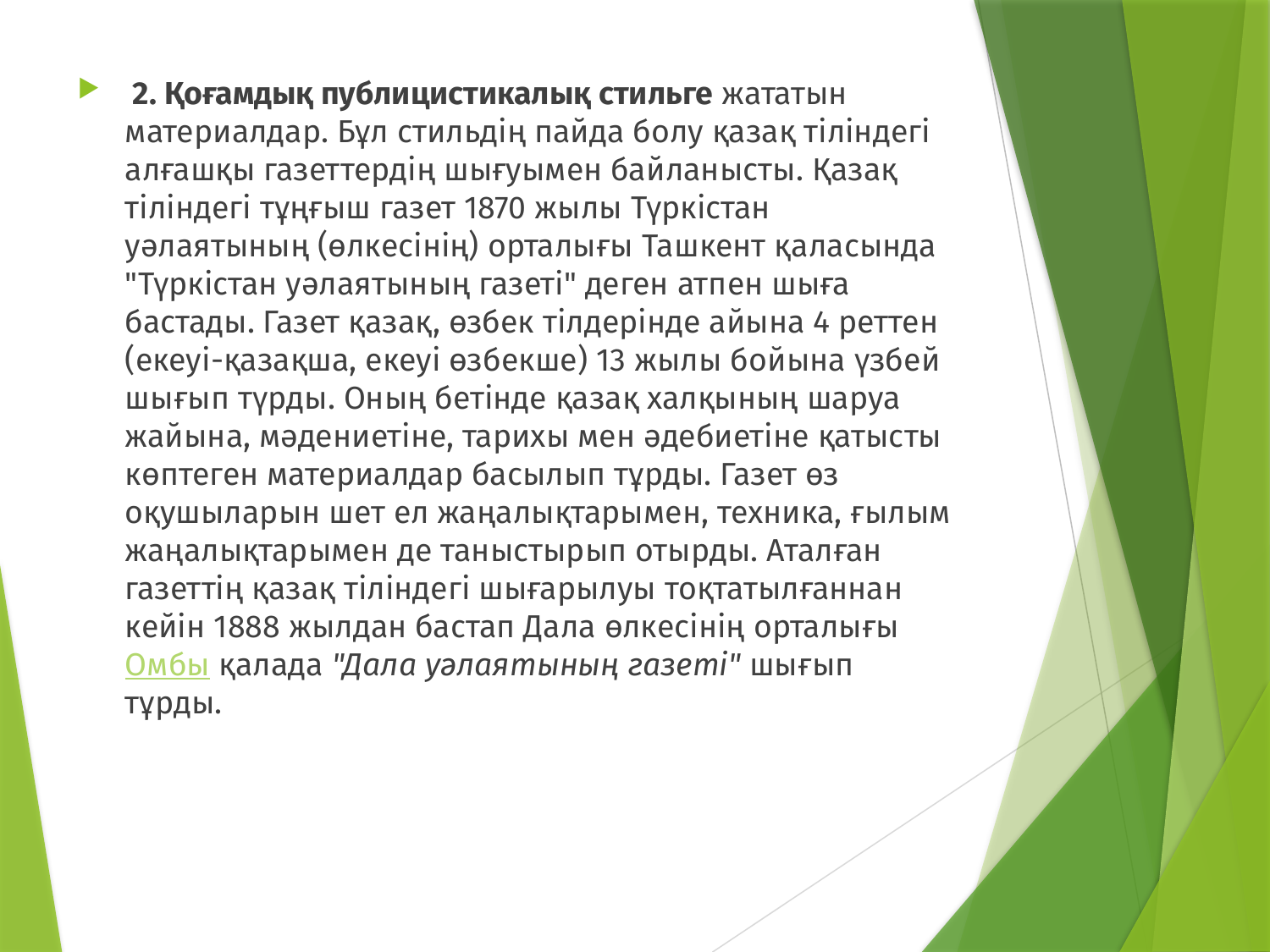

2. Қоғамдық публицистикалық стильге жататын материалдар. Бұл стильдің пайда болу қазақ тіліндегі алғашқы газеттердің шығуымен байланысты. Қазақ тіліндегі тұңғыш газет 1870 жылы Түркістан уәлаятының (өлкесінің) орталығы Ташкент қаласында "Түркістан уәлаятының газеті" деген атпен шыға бастады. Газет қазақ, өзбек тілдерінде айына 4 реттен (екеуі-қазақша, екеуі өзбекше) 13 жылы бойына үзбей шығып түрды. Оның бетінде қазақ халқының шаруа жайына, мәдениетіне, тарихы мен әдебиетіне қатысты көптеген материалдар басылып тұрды. Газет өз оқушыларын шет ел жаңалықтарымен, техника, ғылым жаңалықтарымен де таныстырып отырды. Аталған газеттің қазақ тіліндегі шығарылуы тоқтатылғаннан кейін 1888 жылдан бастап Дала өлкесінің орталығы Омбы қалада "Дала уәлаятының газеті" шығып тұрды.